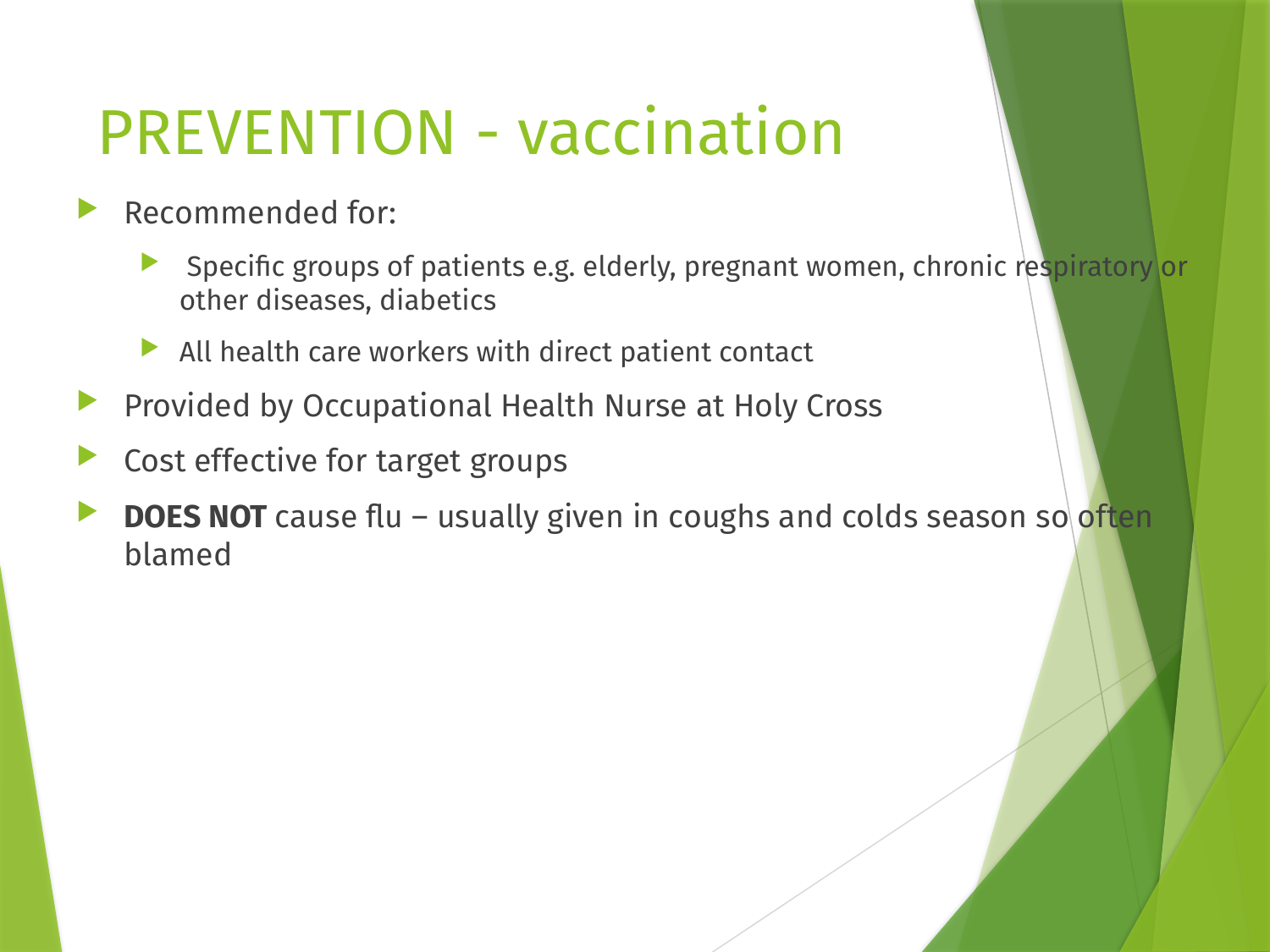

# PREVENTION - vaccination
Recommended for:
 Specific groups of patients e.g. elderly, pregnant women, chronic respiratory or other diseases, diabetics
All health care workers with direct patient contact
Provided by Occupational Health Nurse at Holy Cross
Cost effective for target groups
DOES NOT cause flu – usually given in coughs and colds season so often blamed